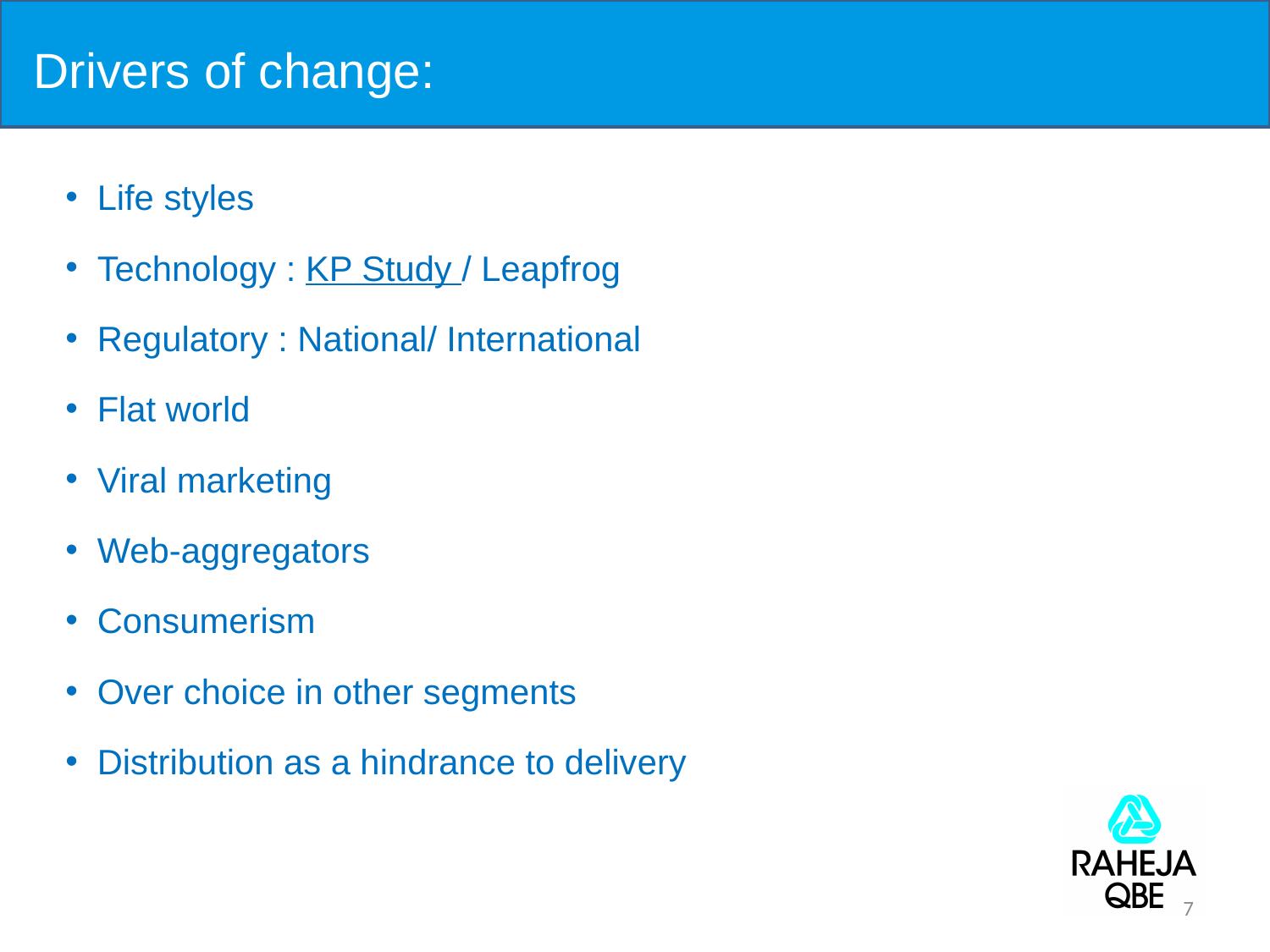

# Drivers of change:
Life styles
Technology : KP Study / Leapfrog
Regulatory : National/ International
Flat world
Viral marketing
Web-aggregators
Consumerism
Over choice in other segments
Distribution as a hindrance to delivery
7